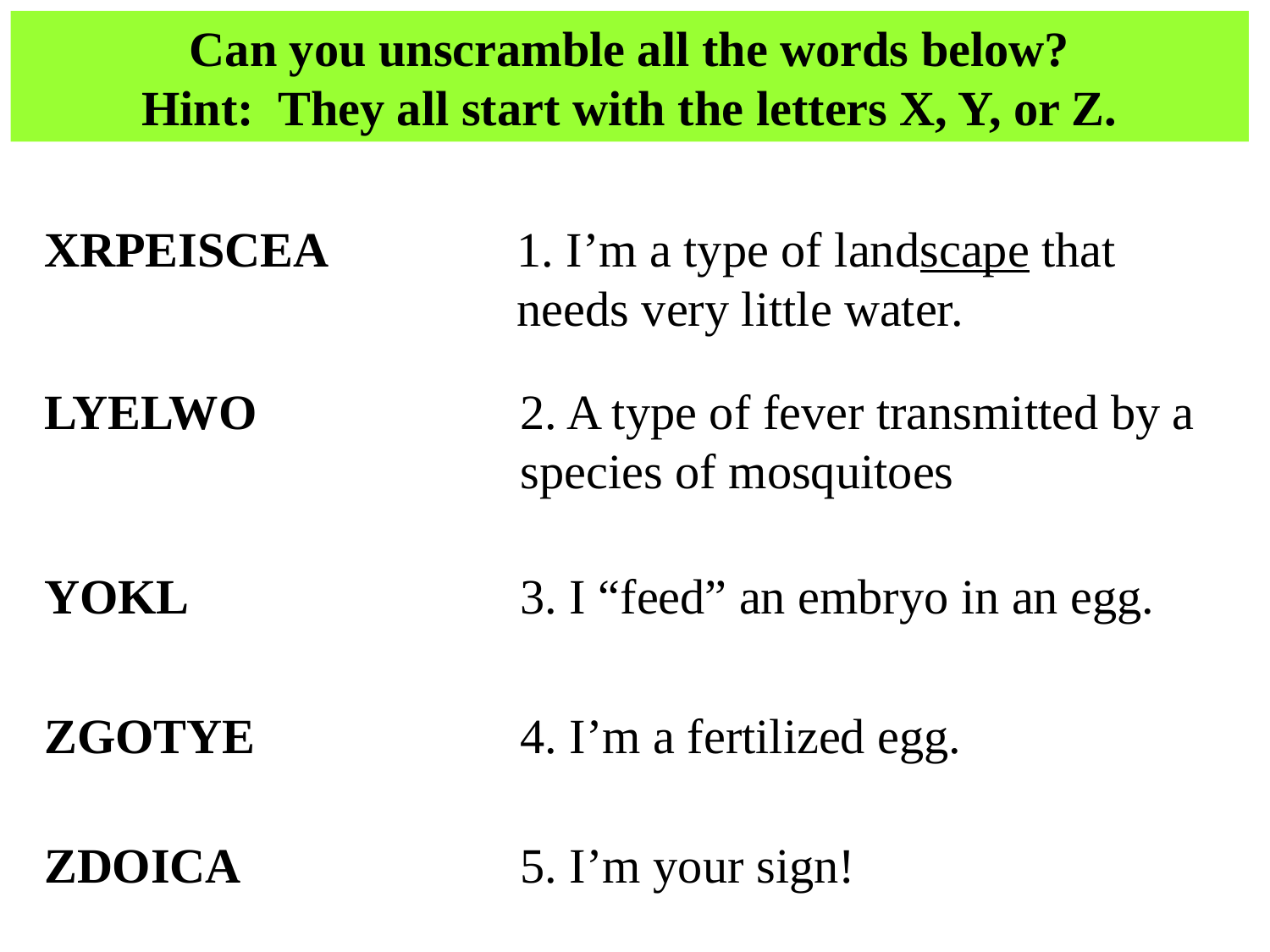

Can you unscramble all the words below?
Hint:  They all start with the letters X, Y, or Z.
XRPEISCEA
1. I’m a type of landscape that needs very little water.
2. A type of fever transmitted by a species of mosquitoes
LYELWO
3. I “feed” an embryo in an egg.
YOKL
4. I’m a fertilized egg.
ZGOTYE
ZDOICA
5. I’m your sign!